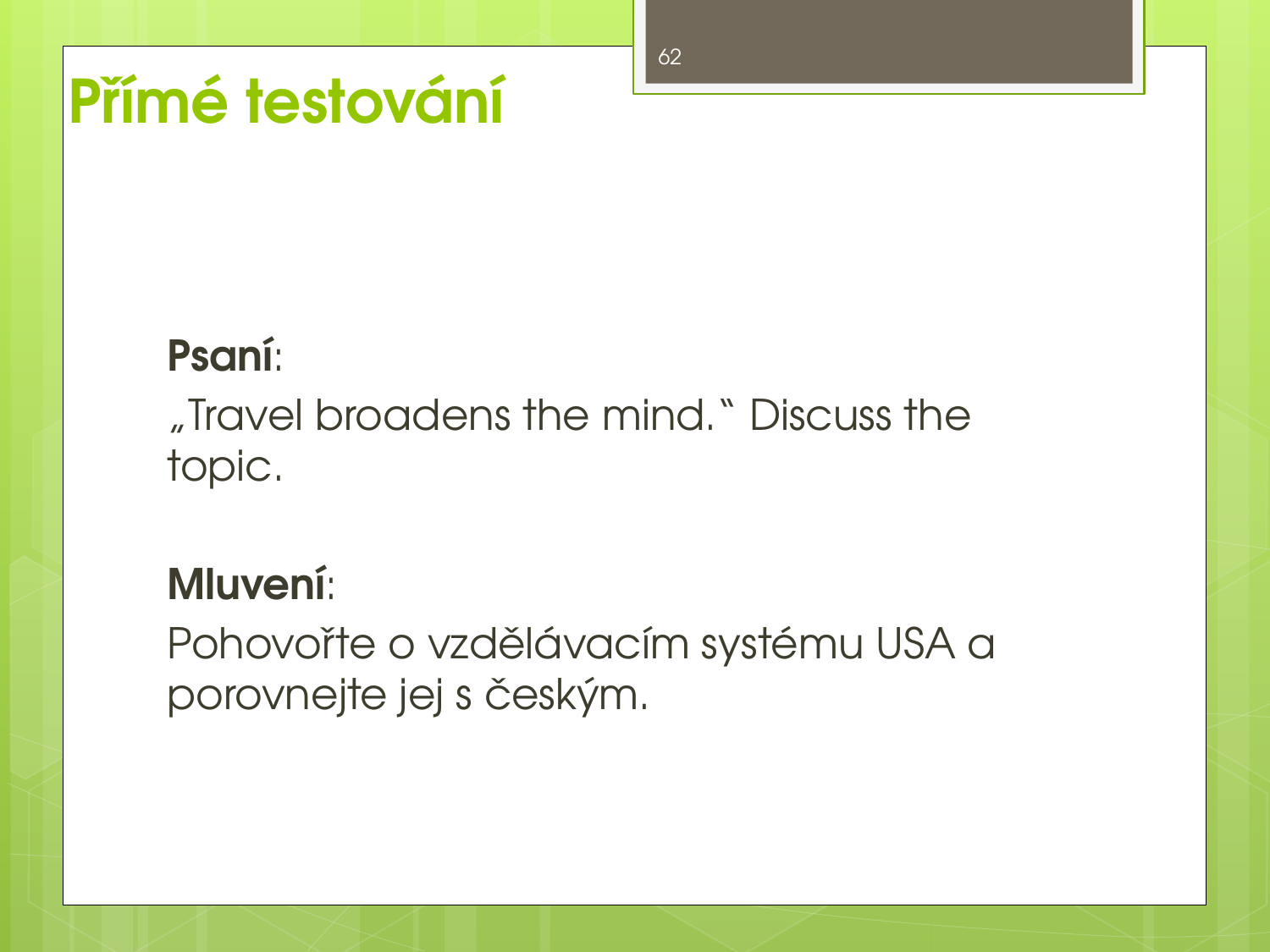

62
# Přímé testování
Psaní:
„Travel broadens the mind.“ Discuss the topic.

Mluvení:
Pohovořte o vzdělávacím systému USA a porovnejte jej s českým.